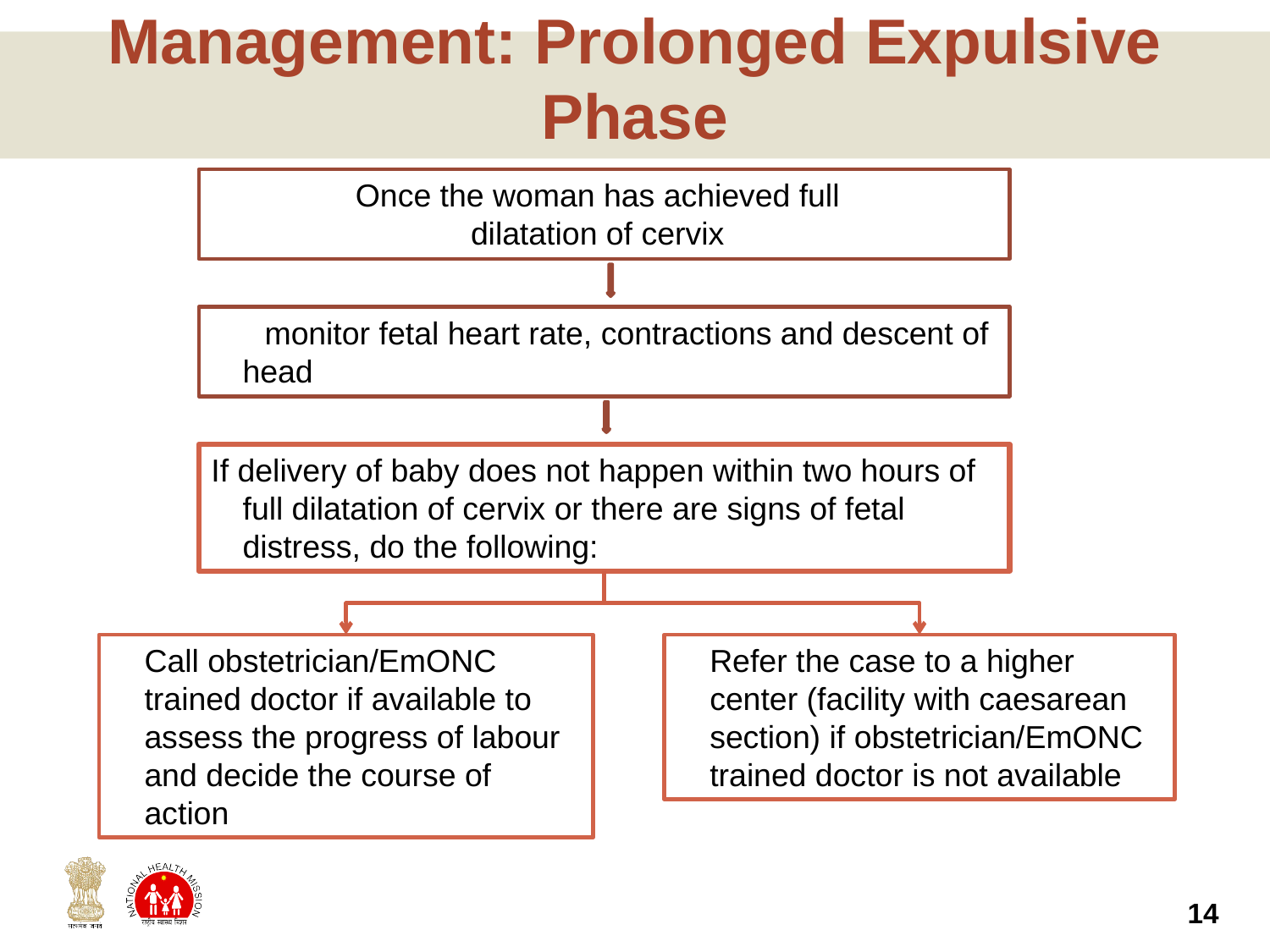

# Management: Prolonged Expulsive Phase

Once the woman has achieved full dilatation of cervix

      monitor fetal heart rate, contractions and descent of head

If delivery of baby does not happen within two hours of full dilatation of cervix or there are signs of fetal distress, do the following:

Call obstetrician/EmONC trained doctor if available to assess the progress of labour and decide the course of action
Refer the case to a higher center (facility with caesarean section) if obstetrician/EmONC trained doctor is not available
14